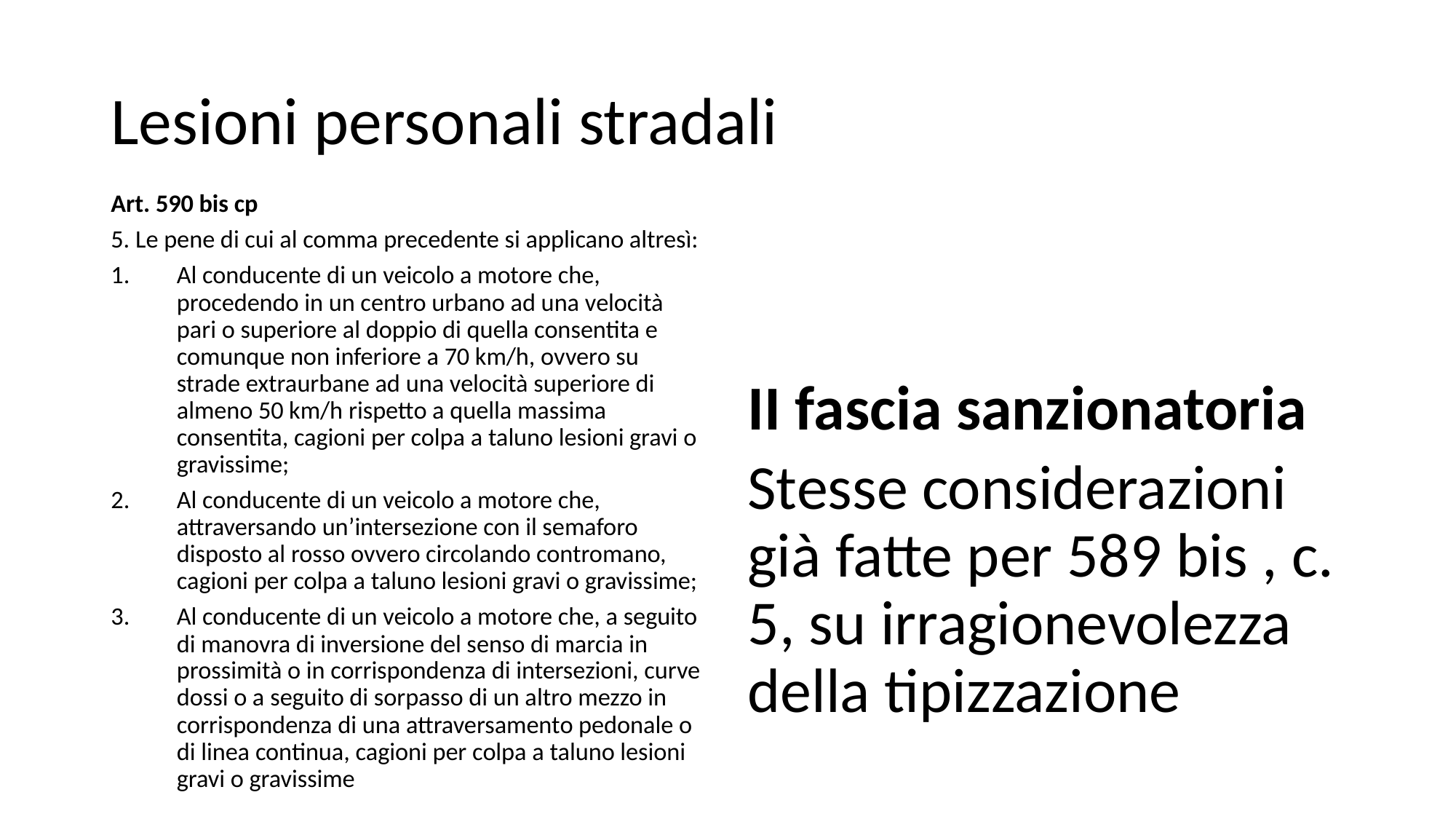

# Lesioni personali stradali
Art. 590 bis cp
5. Le pene di cui al comma precedente si applicano altresì:
Al conducente di un veicolo a motore che, procedendo in un centro urbano ad una velocità pari o superiore al doppio di quella consentita e comunque non inferiore a 70 km/h, ovvero su strade extraurbane ad una velocità superiore di almeno 50 km/h rispetto a quella massima consentita, cagioni per colpa a taluno lesioni gravi o gravissime;
Al conducente di un veicolo a motore che, attraversando un’intersezione con il semaforo disposto al rosso ovvero circolando contromano, cagioni per colpa a taluno lesioni gravi o gravissime;
Al conducente di un veicolo a motore che, a seguito di manovra di inversione del senso di marcia in prossimità o in corrispondenza di intersezioni, curve dossi o a seguito di sorpasso di un altro mezzo in corrispondenza di una attraversamento pedonale o di linea continua, cagioni per colpa a taluno lesioni gravi o gravissime

II fascia sanzionatoria
Stesse considerazioni già fatte per 589 bis , c. 5, su irragionevolezza della tipizzazione